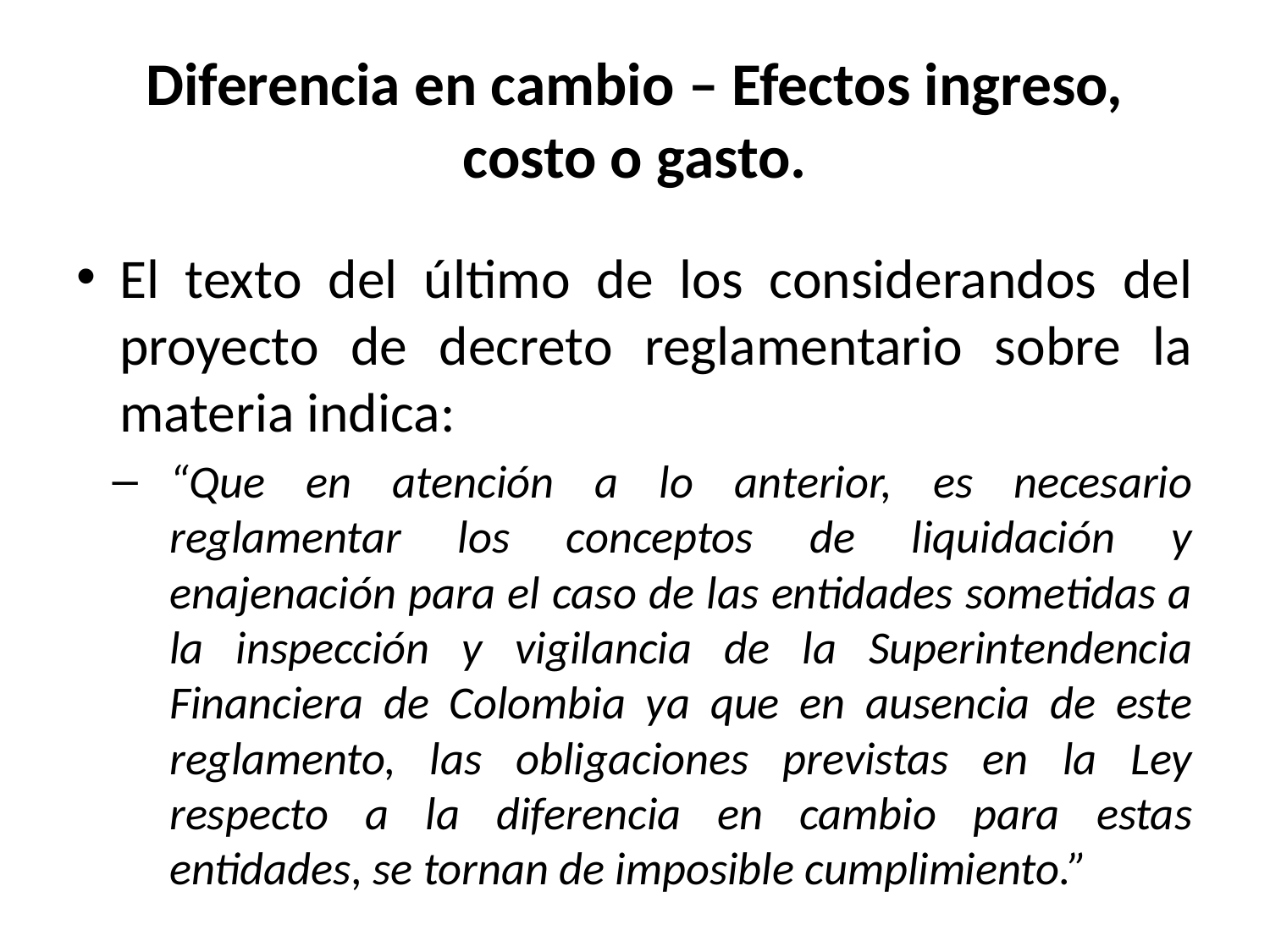

# Diferencia en cambio – Efectos ingreso, costo o gasto.
El texto del último de los considerandos del proyecto de decreto reglamentario sobre la materia indica:
“Que en atención a lo anterior, es necesario reglamentar los conceptos de liquidación y enajenación para el caso de las entidades sometidas a la inspección y vigilancia de la Superintendencia Financiera de Colombia ya que en ausencia de este reglamento, las obligaciones previstas en la Ley respecto a la diferencia en cambio para estas entidades, se tornan de imposible cumplimiento.”